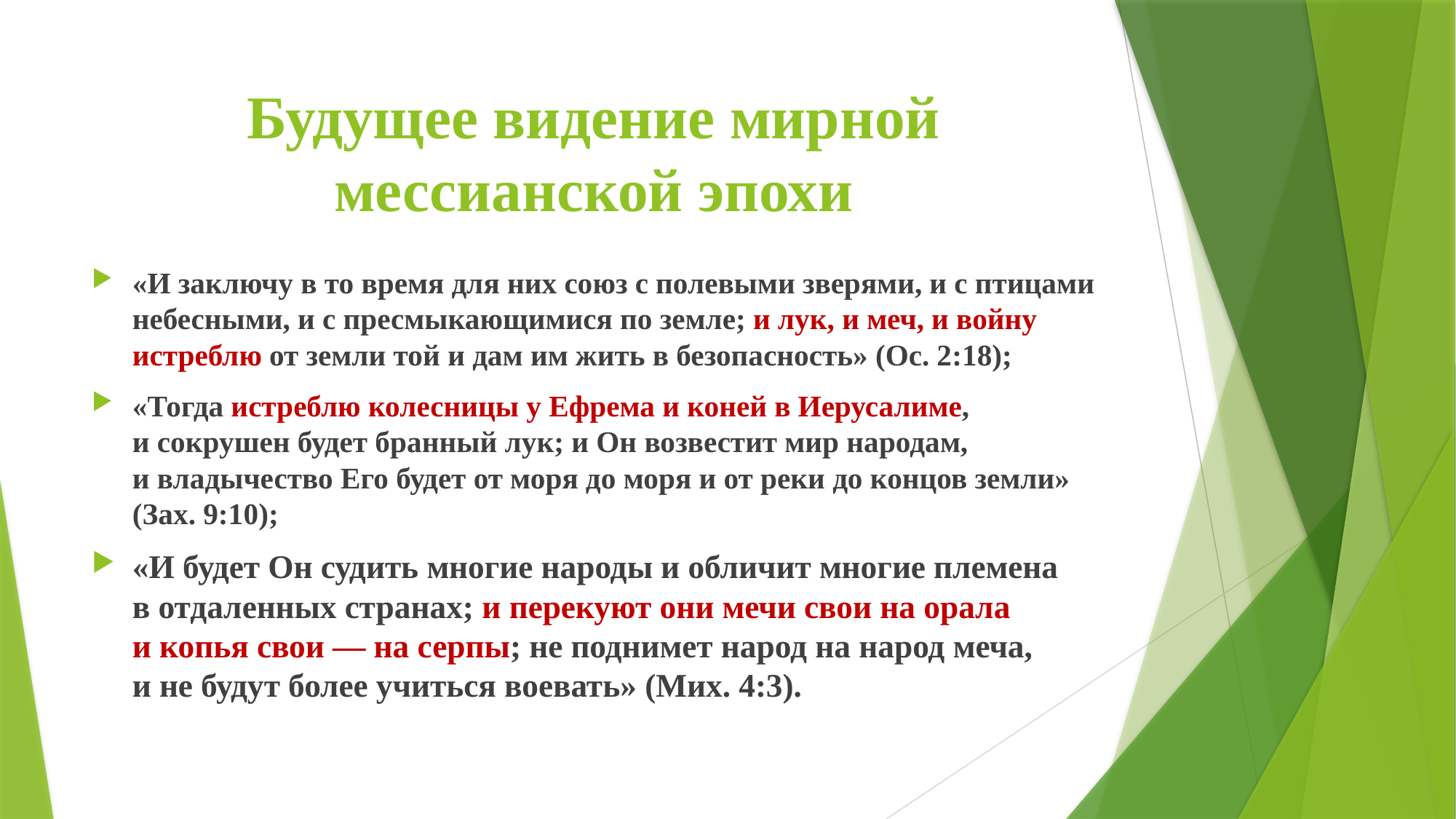

# Будущее видение мирной мессианской эпохи
«И заключу в то время для них союз с полевыми зверями, и с птицами небесными, и с пресмыкающимися по земле; и лук, и меч, и войну истреблю от земли той и дам им жить в безопасность» (Ос. 2:18);
«Тогда истреблю колесницы у Ефрема и коней в Иерусалиме, и сокрушен будет бранный лук; и Он возвестит мир народам, и владычество Его будет от моря до моря и от реки до концов земли» (Зах. 9:10);
«И будет Он судить многие народы и обличит многие племена в отдаленных странах; и перекуют они мечи свои на орала и копья свои — на серпы; не поднимет народ на народ меча, и не будут более учиться воевать» (Мих. 4:3).